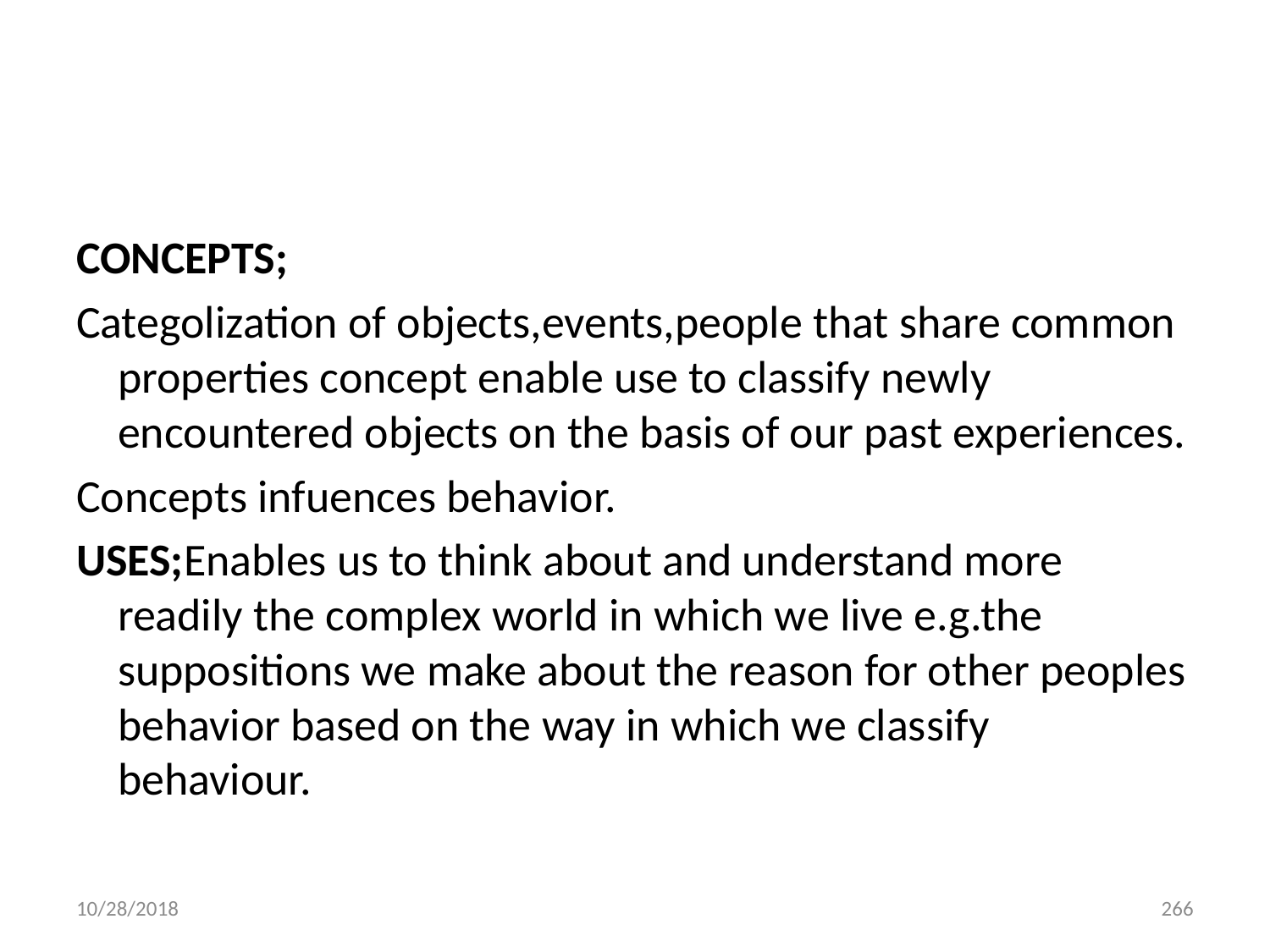

#
CONCEPTS;
Categolization of objects,events,people that share common properties concept enable use to classify newly encountered objects on the basis of our past experiences.
Concepts infuences behavior.
USES;Enables us to think about and understand more readily the complex world in which we live e.g.the suppositions we make about the reason for other peoples behavior based on the way in which we classify behaviour.
10/28/2018
266